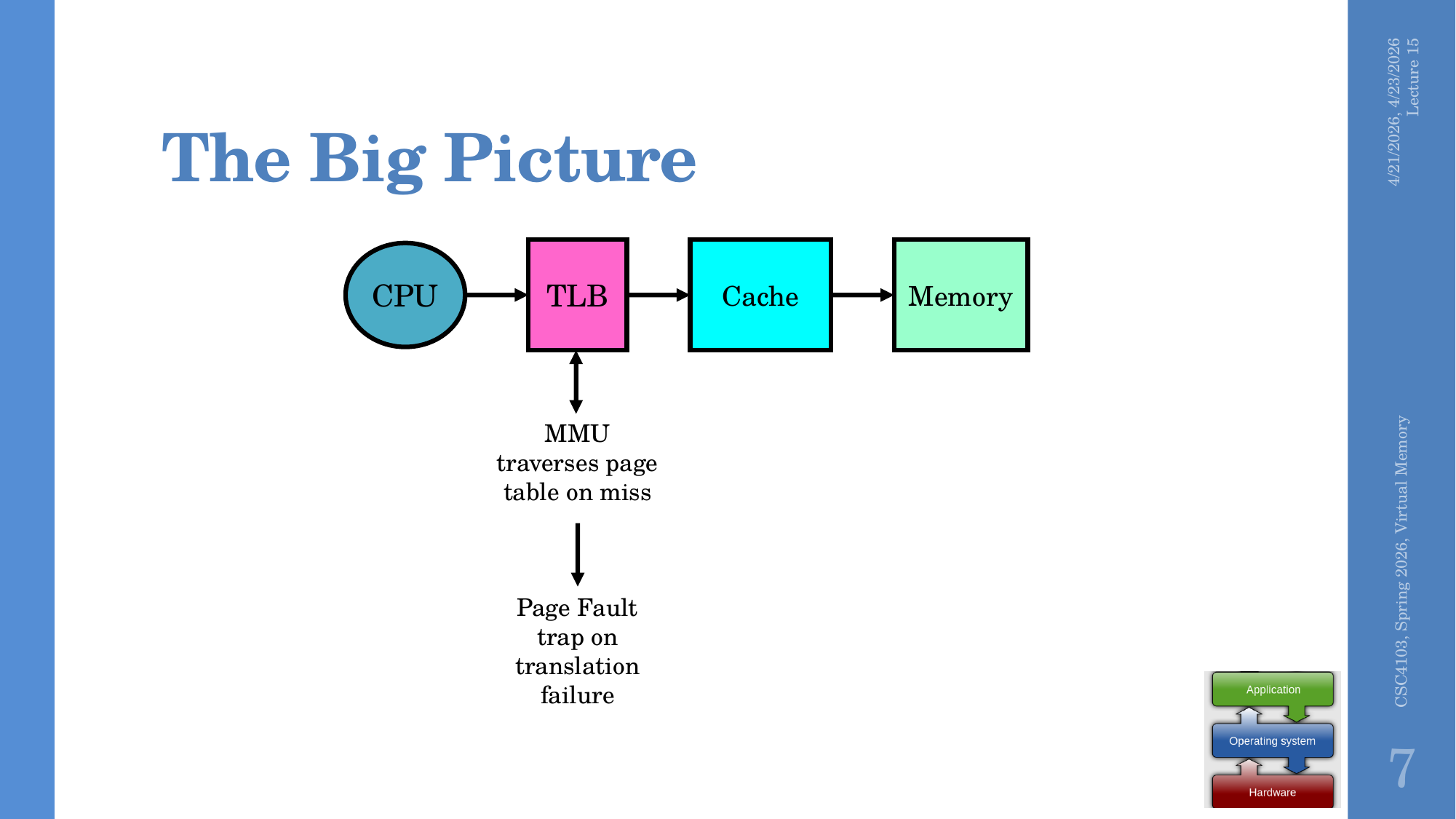

# The Big Picture
4/21/2026, 4/23/2026 Lecture 15
TLB
Cache
Memory
CPU

MMU traverses page table on miss
CSC4103, Spring 2026, Virtual Memory

Page Fault trap on translation failure
7